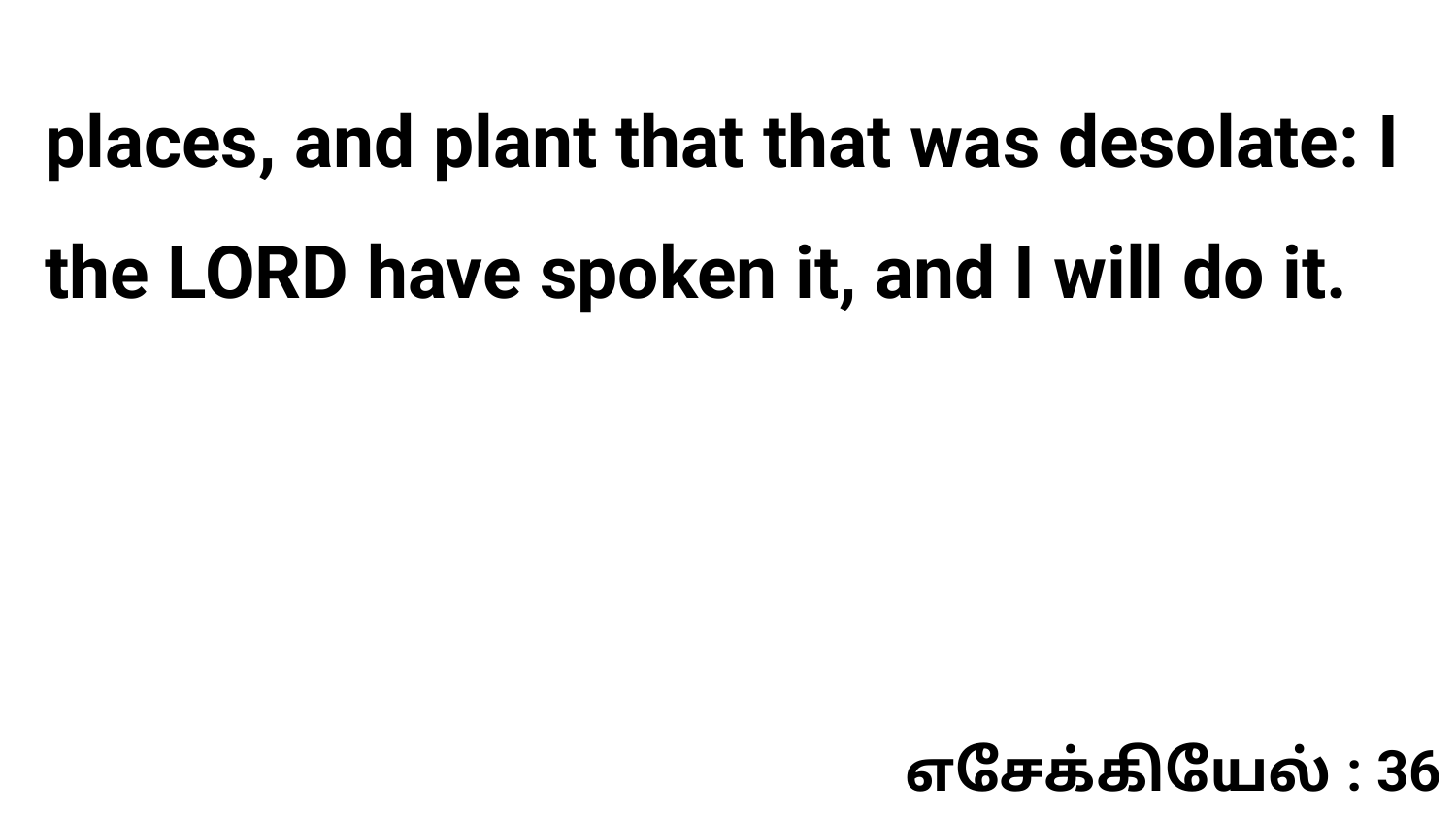

places, and plant that that was desolate: I the LORD have spoken it, and I will do it.
எசேக்கியேல் : 36